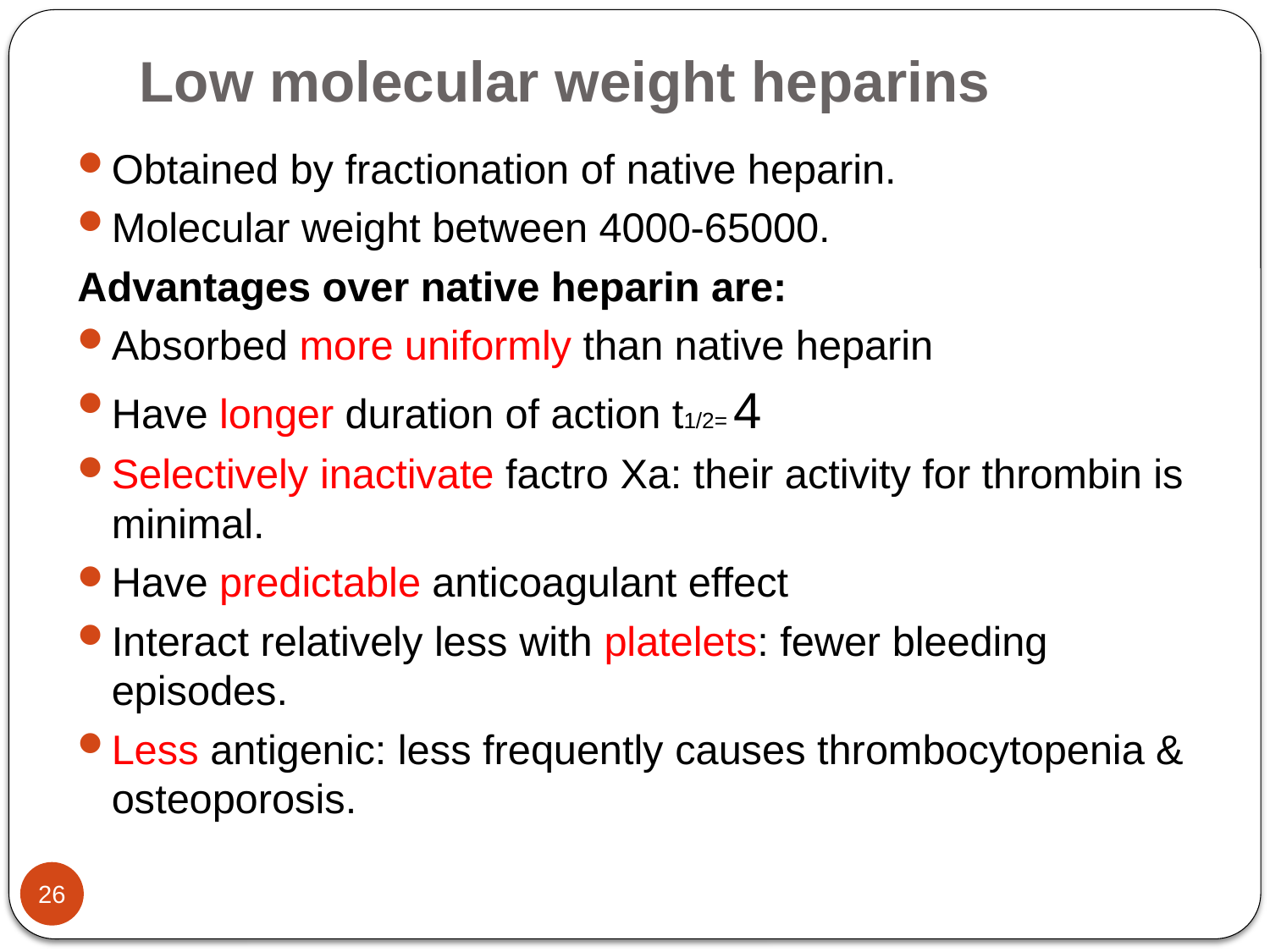

# Low molecular weight heparins
Obtained by fractionation of native heparin.
Molecular weight between 4000-65000.
Advantages over native heparin are:
Absorbed more uniformly than native heparin
Have longer duration of action t1/2= 4
Selectively inactivate factro Xa: their activity for thrombin is minimal.
Have predictable anticoagulant effect
Interact relatively less with platelets: fewer bleeding episodes.
Less antigenic: less frequently causes thrombocytopenia & osteoporosis.
26